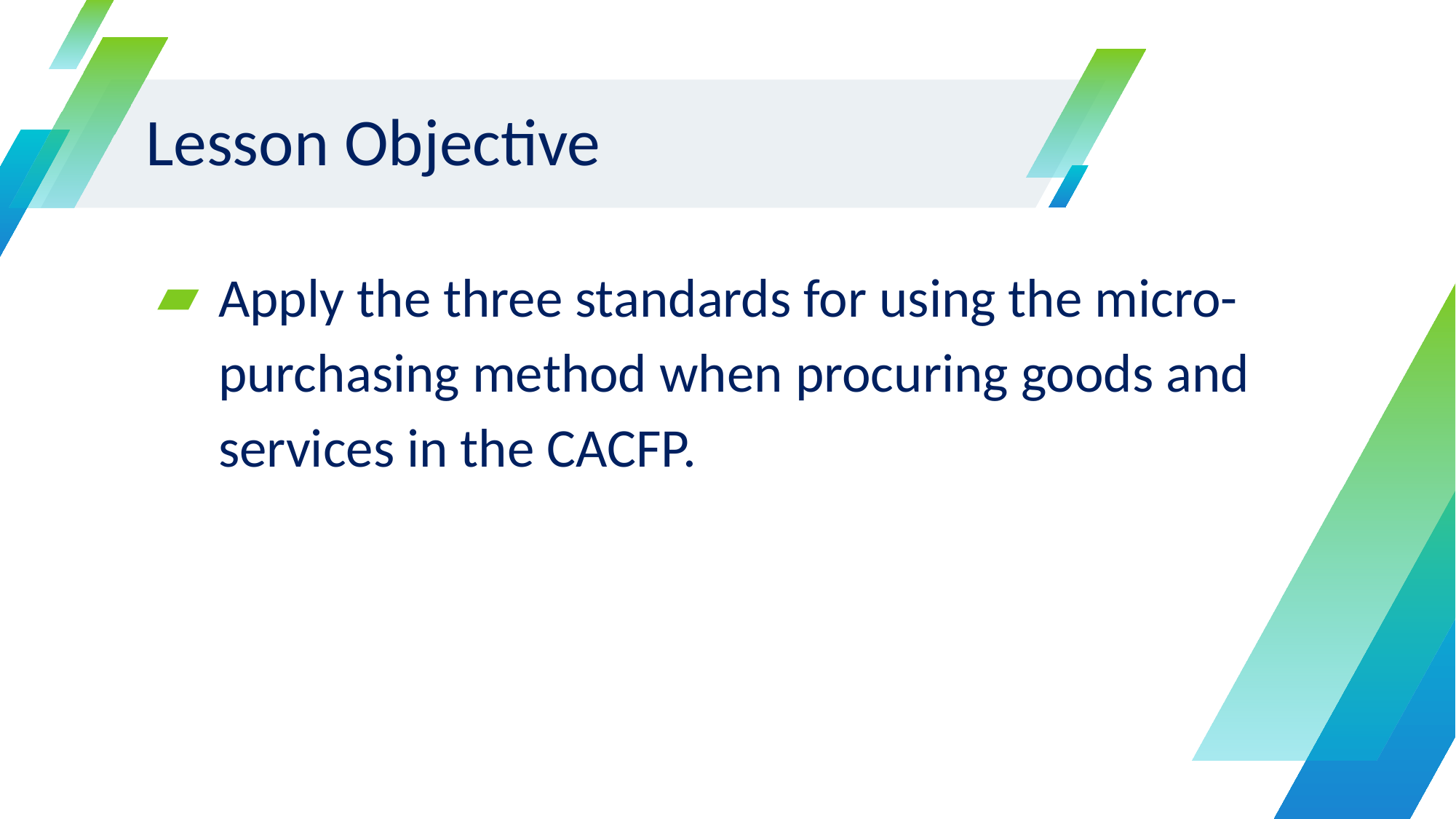

# Lesson Objective
Apply the three standards for using the micro-purchasing method when procuring goods and services in the CACFP.